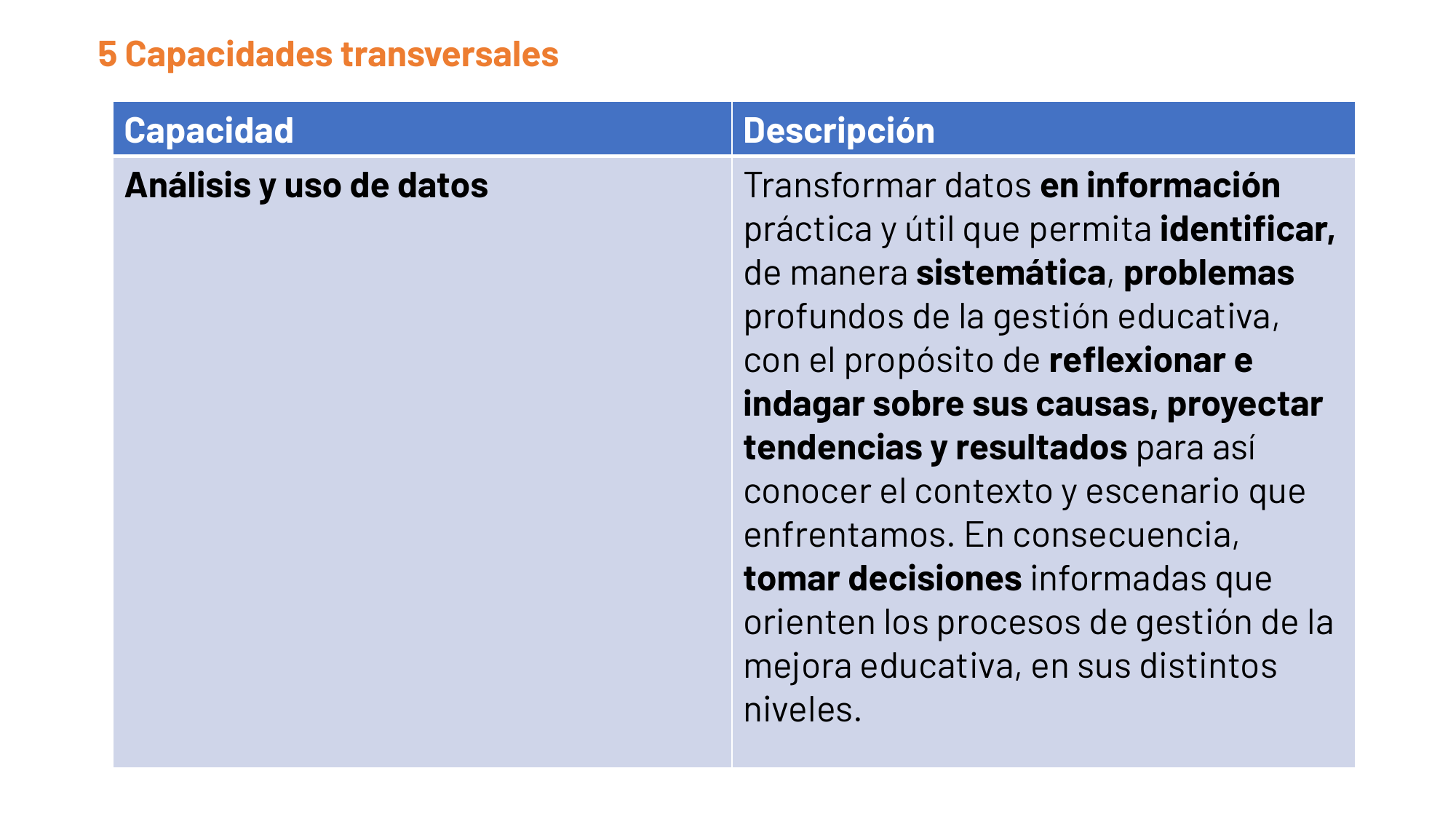

# 5 Capacidades transversales
| Capacidad | Descripción |
| --- | --- |
| Análisis y uso de datos | Transformar datos en información práctica y útil que permita identificar, de manera sistemática, problemas profundos de la gestión educativa, con el propósito de reflexionar e indagar sobre sus causas, proyectar tendencias y resultados para así conocer el contexto y escenario que enfrentamos. En consecuencia, tomar decisiones informadas que orienten los procesos de gestión de la mejora educativa, en sus distintos niveles. |